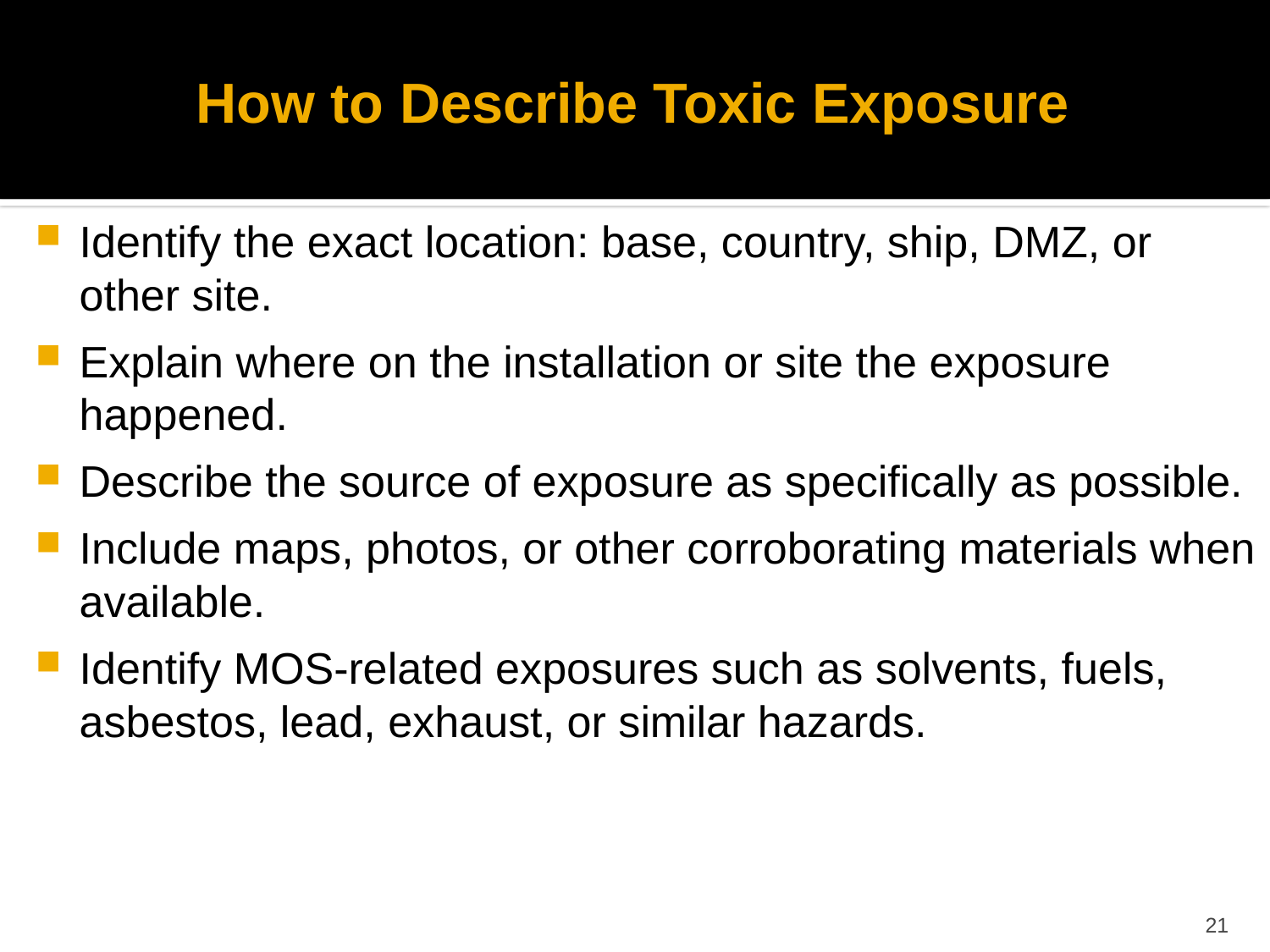

# How to Describe Toxic Exposure
Identify the exact location: base, country, ship, DMZ, or other site.
Explain where on the installation or site the exposure happened.
Describe the source of exposure as specifically as possible.
Include maps, photos, or other corroborating materials when available.
Identify MOS-related exposures such as solvents, fuels, asbestos, lead, exhaust, or similar hazards.

21